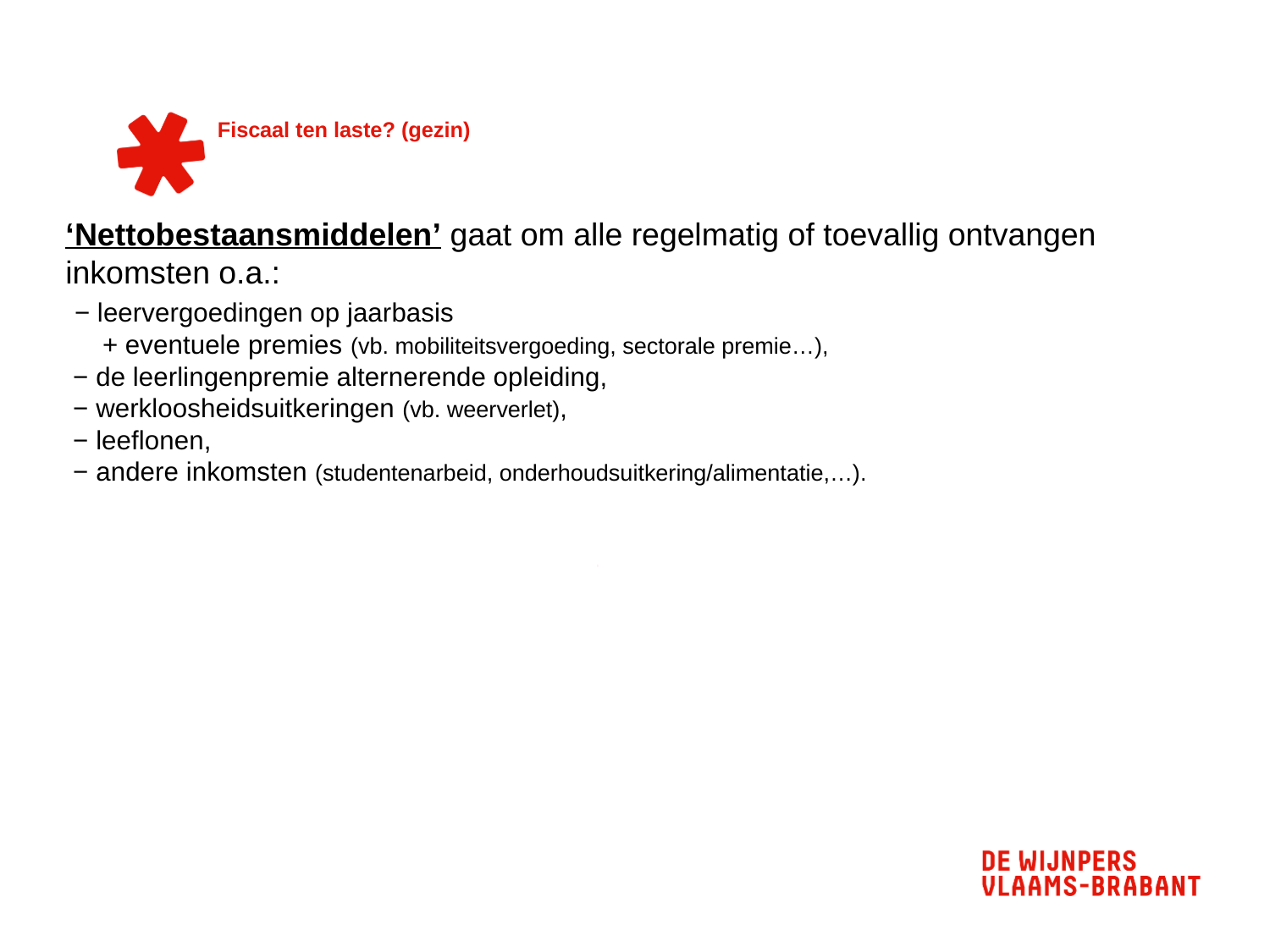

# Fiscaal ten laste? (gezin)
‘Nettobestaansmiddelen’ gaat om alle regelmatig of toevallig ontvangen inkomsten o.a.:
 − leervergoedingen op jaarbasis
     + eventuele premies (vb. mobiliteitsvergoeding, sectorale premie…),
 − de leerlingenpremie alternerende opleiding,
 − werkloosheidsuitkeringen (vb. weerverlet),
 − leeflonen,
 − andere inkomsten (studentenarbeid, onderhoudsuitkering/alimentatie,…).